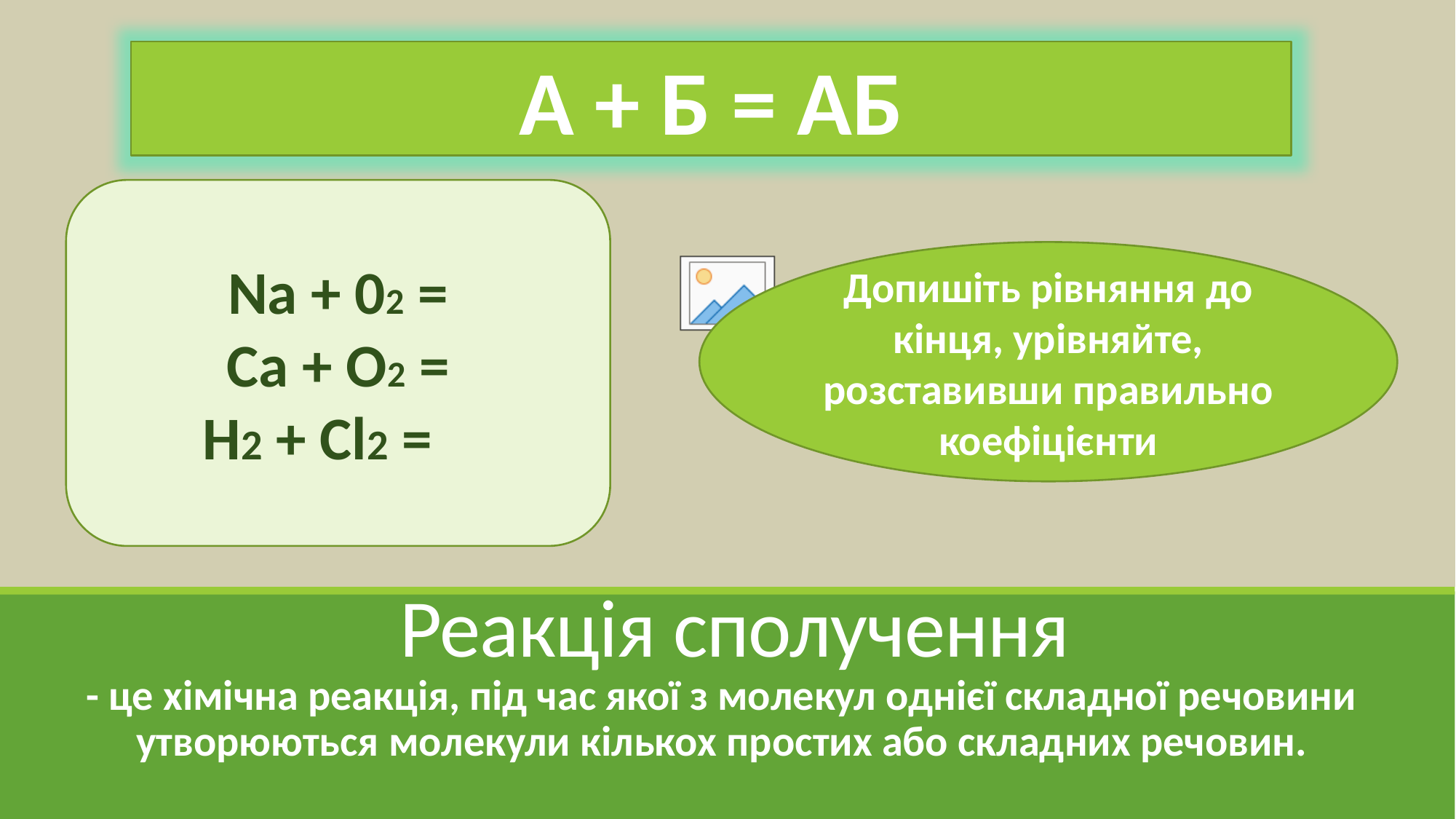

А + Б = АБ
Na + 02 =
Ca + O2 =
H2 + Cl2 =
Допишіть рівняння до кінця, урівняйте, розставивши правильно коефіцієнти
# Реакція сполучення
- це хімічна реакція, під час якої з молекул однієї складної речовини утворюються молекули кількох простих або складних речовин.